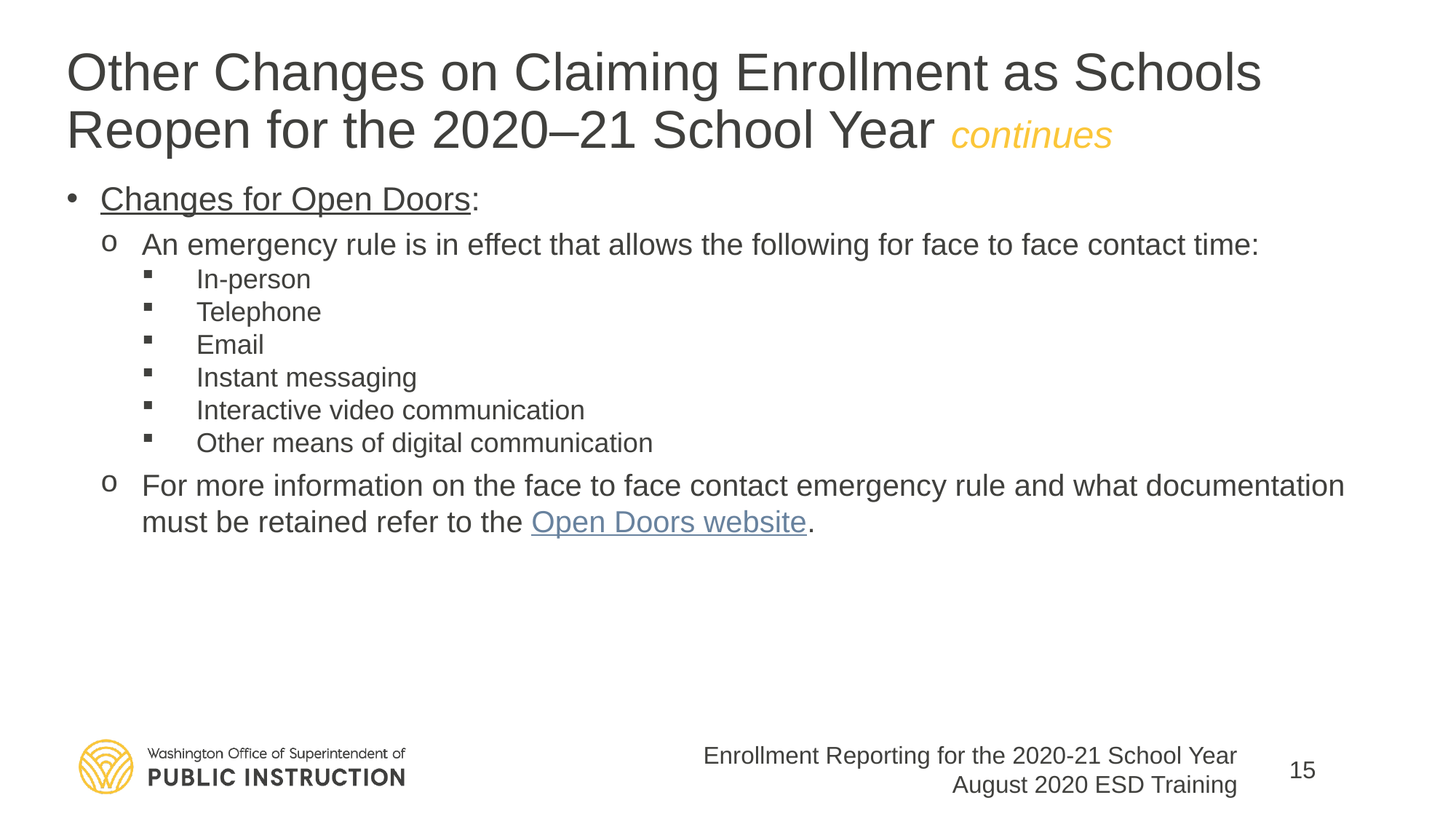

# Other Changes on Claiming Enrollment as Schools Reopen for the 2020–21 School Year continues
Changes for Open Doors:
An emergency rule is in effect that allows the following for face to face contact time:
In-person
Telephone
Email
Instant messaging
Interactive video communication
Other means of digital communication
For more information on the face to face contact emergency rule and what documentation must be retained refer to the Open Doors website.

Enrollment Reporting for the 2020-21 School Year
August 2020 ESD Training
15